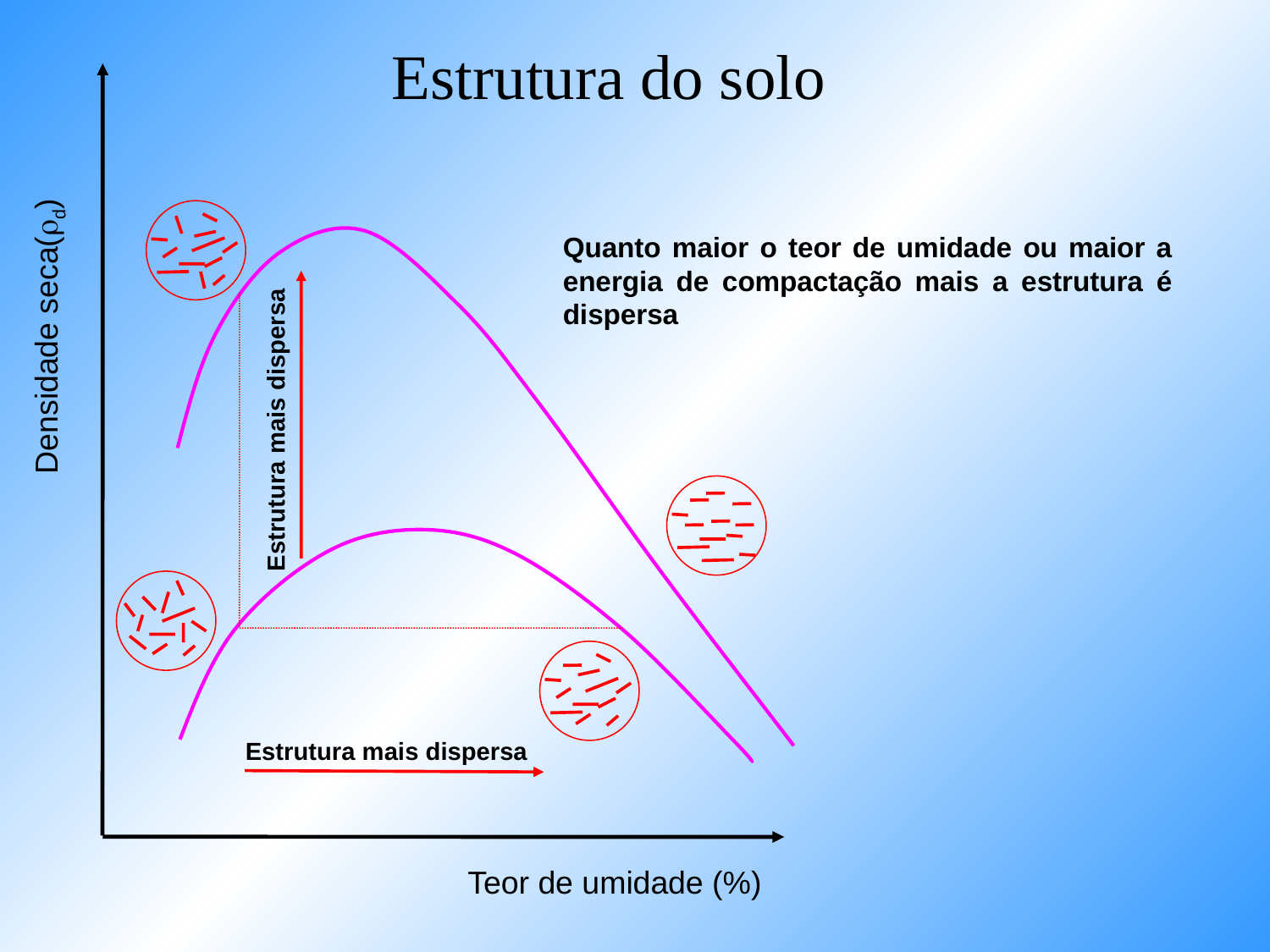

Estrutura do solo

Densidade seca(ρd)

Teor de umidade (%)

Quanto maior o teor de umidade ou maior a energia de compactação mais a estrutura é dispersa

Estrutura mais dispersa

Estrutura mais dispersa